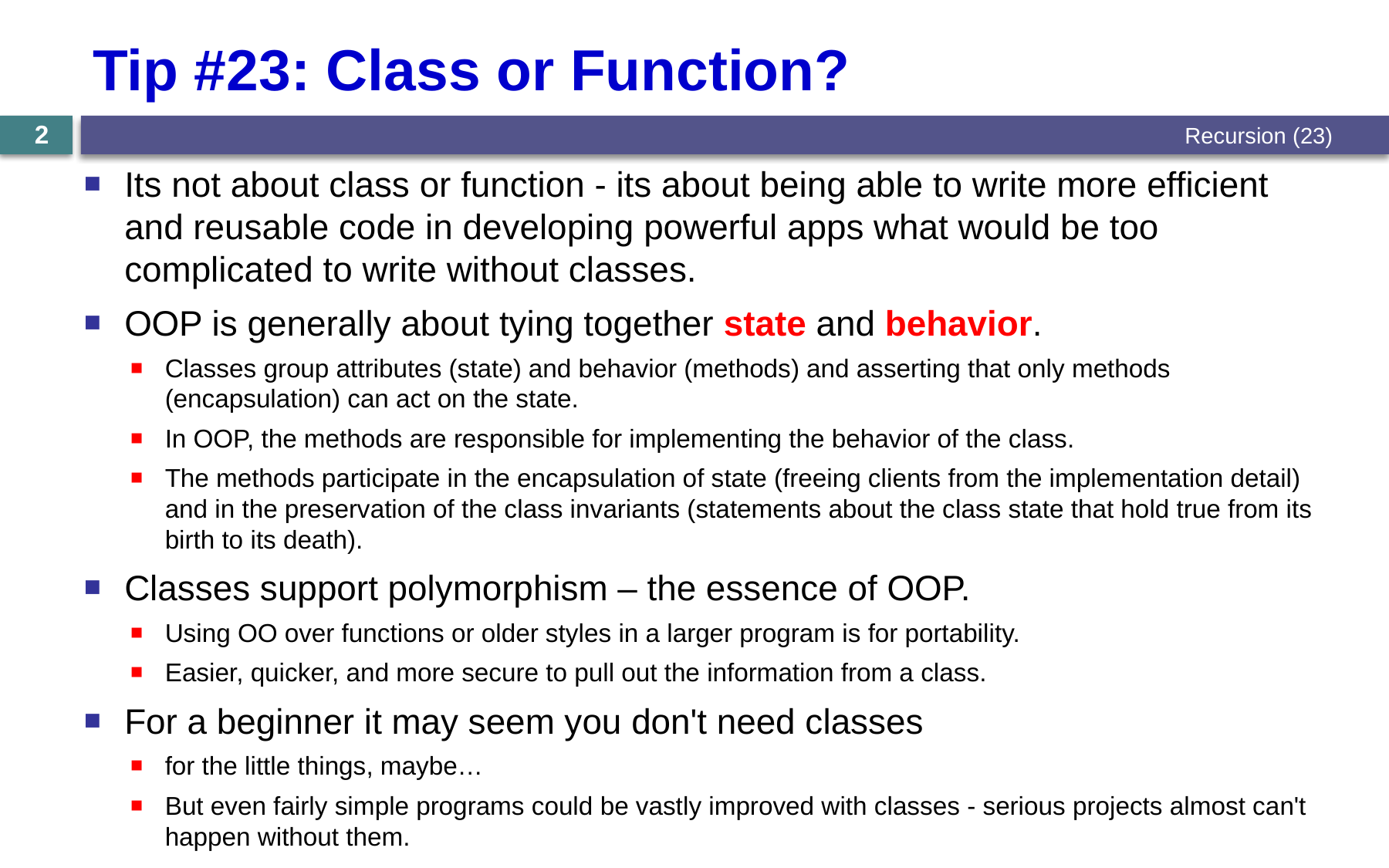

# Tip #23: Class or Function?
Recursion (23)
2
Its not about class or function - its about being able to write more efficient and reusable code in developing powerful apps what would be too complicated to write without classes.
OOP is generally about tying together state and behavior.
Classes group attributes (state) and behavior (methods) and asserting that only methods (encapsulation) can act on the state.
In OOP, the methods are responsible for implementing the behavior of the class.
The methods participate in the encapsulation of state (freeing clients from the implementation detail) and in the preservation of the class invariants (statements about the class state that hold true from its birth to its death).
Classes support polymorphism – the essence of OOP.
Using OO over functions or older styles in a larger program is for portability.
Easier, quicker, and more secure to pull out the information from a class.
For a beginner it may seem you don't need classes
for the little things, maybe…
But even fairly simple programs could be vastly improved with classes - serious projects almost can't happen without them.